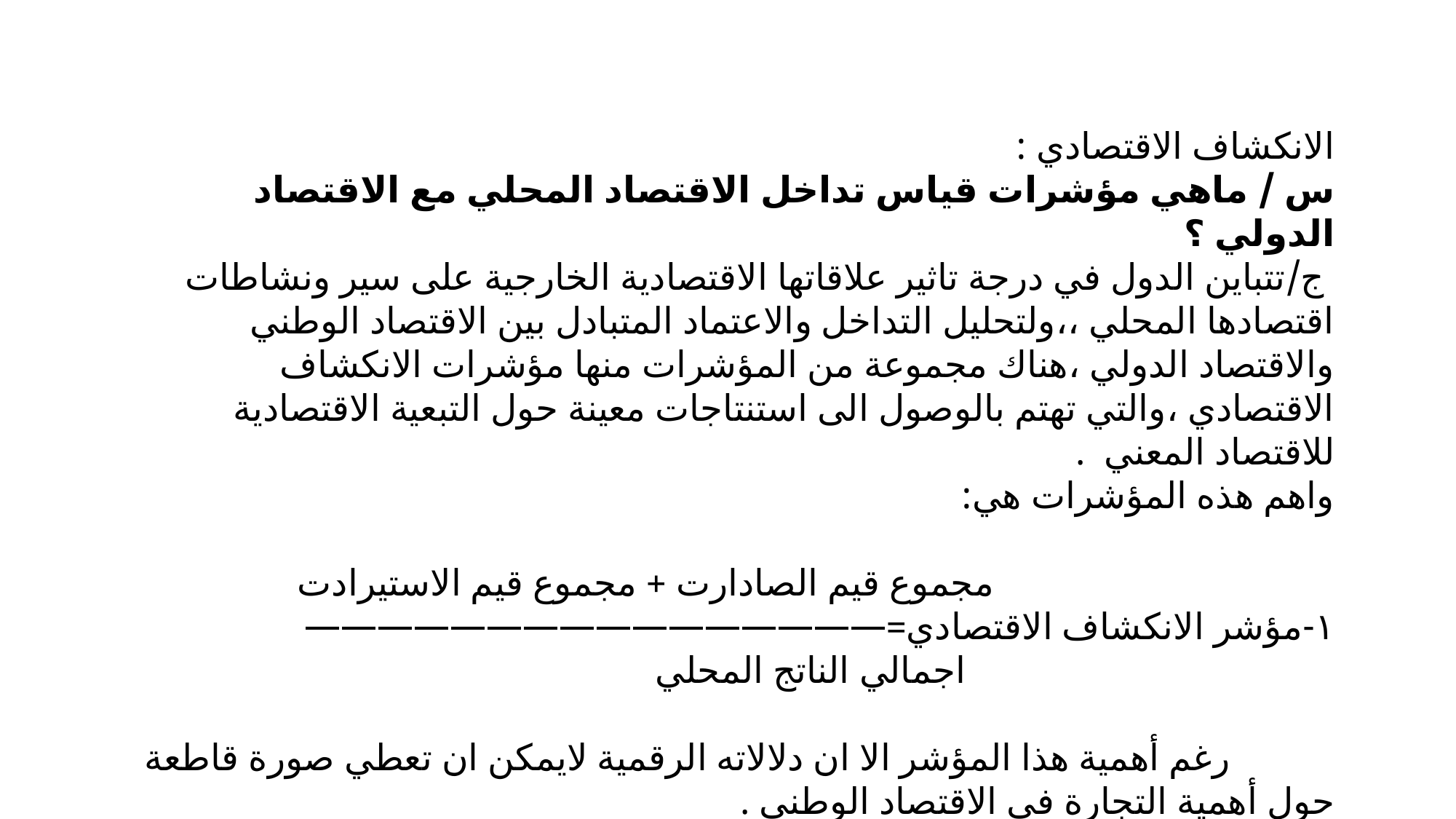

الانكشاف الاقتصادي :
س / ماهي مؤشرات قياس تداخل الاقتصاد المحلي مع الاقتصاد الدولي ؟
 ج/تتباين الدول في درجة تاثير علاقاتها الاقتصادية الخارجية على سير ونشاطات اقتصادها المحلي ،،ولتحليل التداخل والاعتماد المتبادل بين الاقتصاد الوطني والاقتصاد الدولي ،هناك مجموعة من المؤشرات منها مؤشرات الانكشاف الاقتصادي ،والتي تهتم بالوصول الى استنتاجات معينة حول التبعية الاقتصادية للاقتصاد المعني  .
واهم هذه المؤشرات هي:

                                    مجموع قيم الصادارت + مجموع قيم الاستيرادت
١-مؤشر الانكشاف الاقتصادي=————————————————
                                       اجمالي الناتج المحلي

           رغم أهمية هذا المؤشر الا ان دلالاته الرقمية لايمكن ان تعطي صورة قاطعة حول أهمية التجارة في الاقتصاد الوطني .